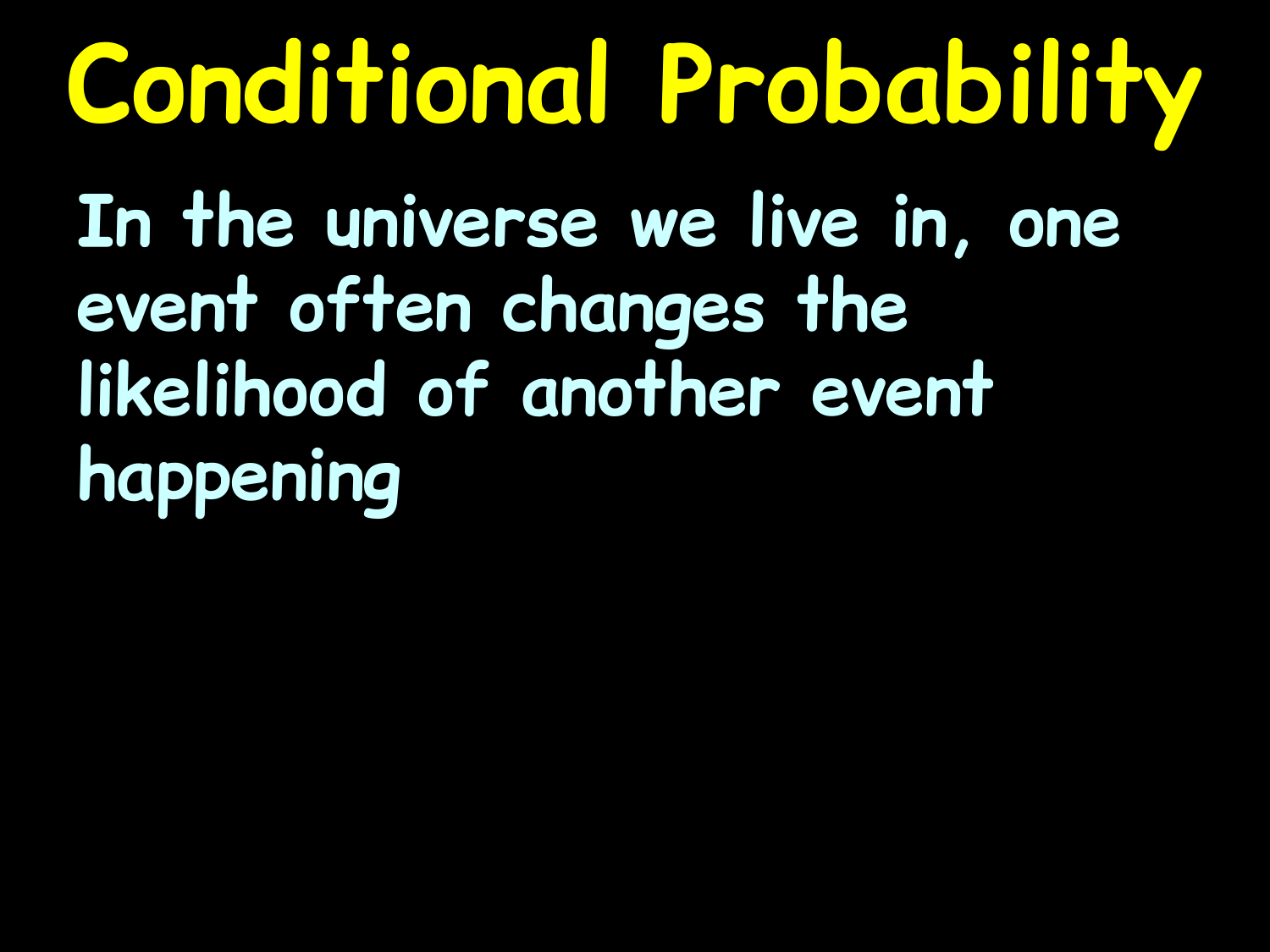

# Conditional Probability
In the universe we live in, one event often changes the likelihood of another event happening